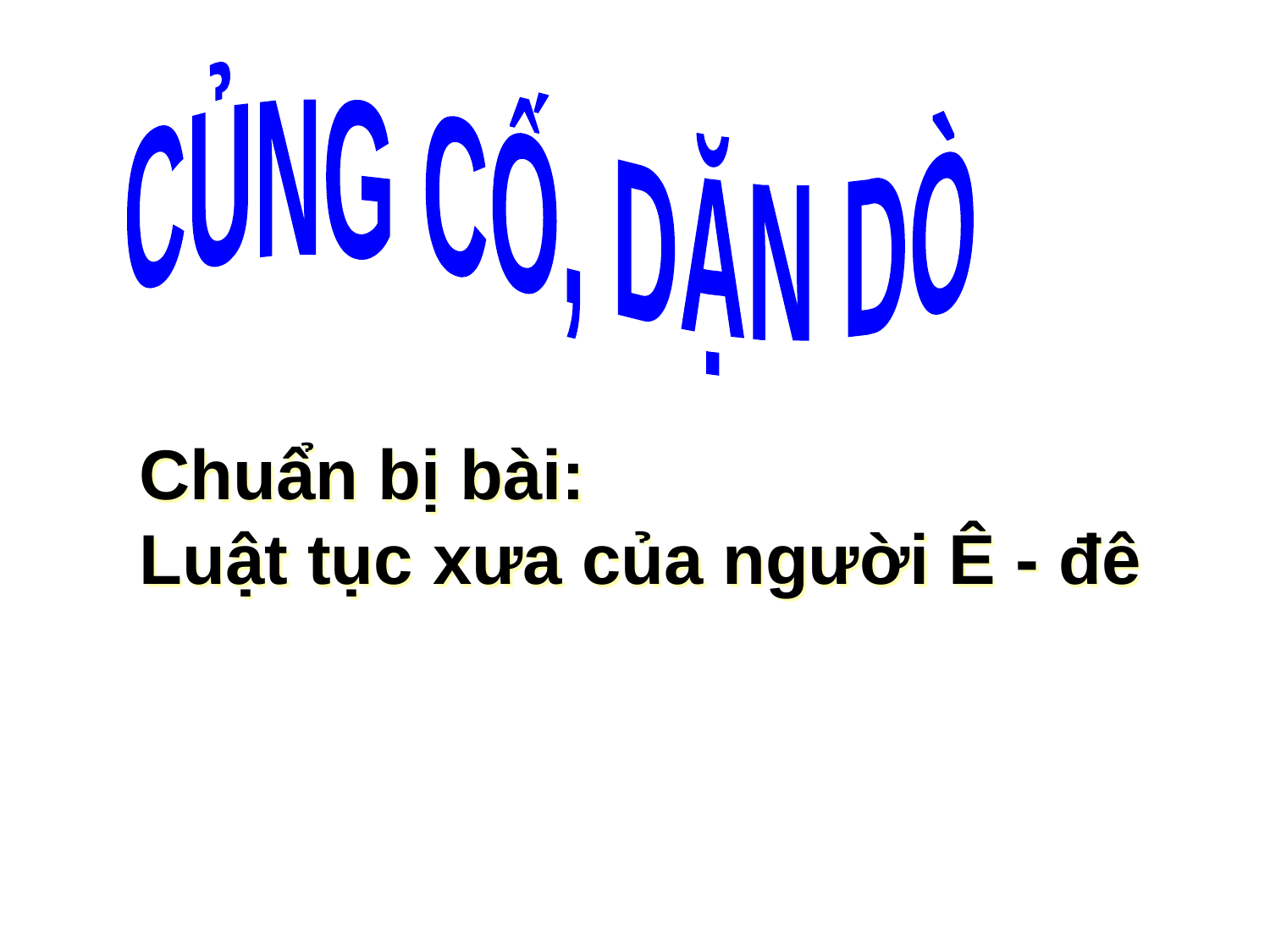

CỦNG CỐ, DẶN DÒ
Chuẩn bị bài:
Luật tục xưa của người Ê - đê